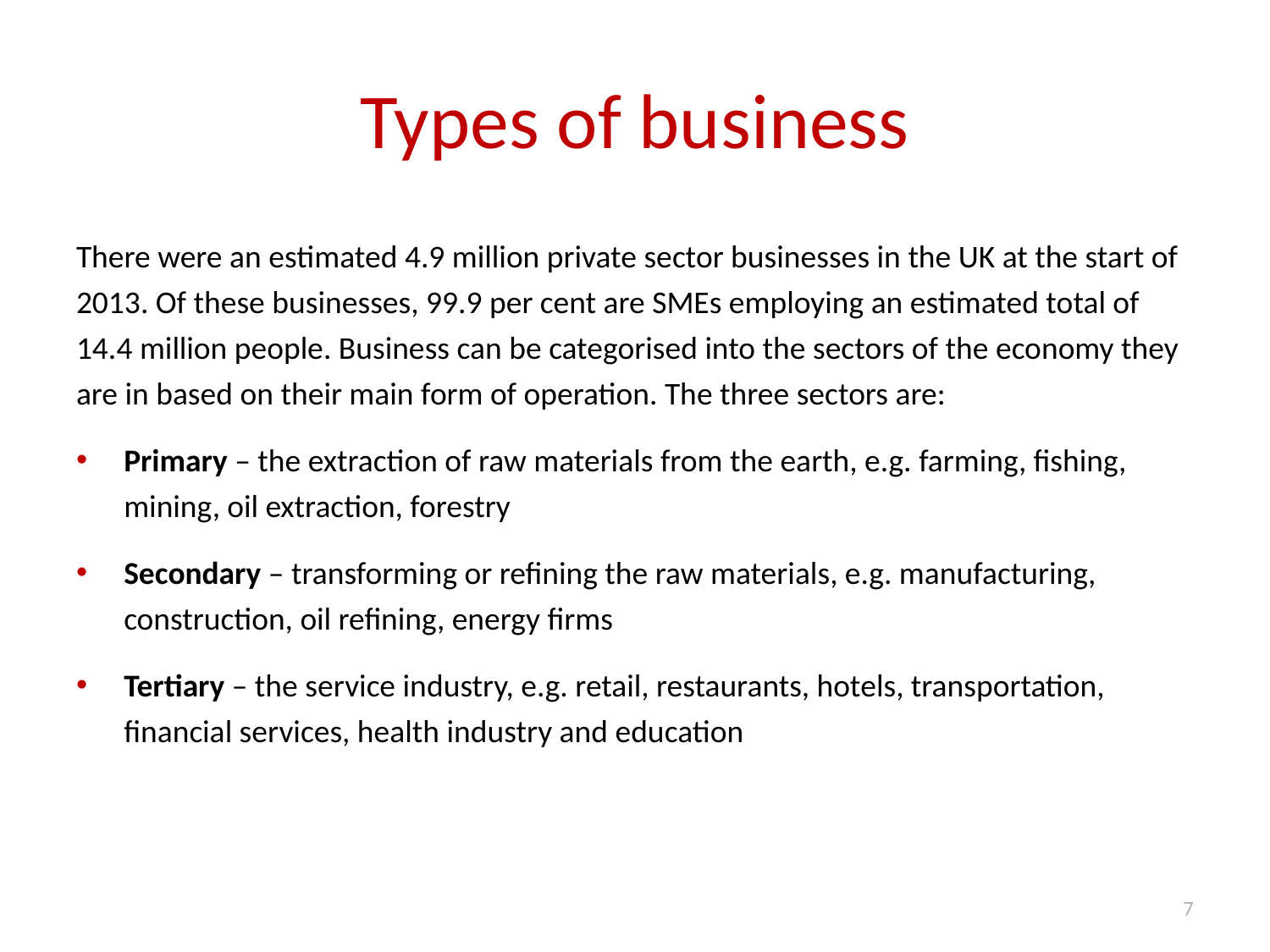

# Types of business
There were an estimated 4.9 million private sector businesses in the UK at the start of 2013. Of these businesses, 99.9 per cent are SMEs employing an estimated total of 14.4 million people. Business can be categorised into the sectors of the economy they are in based on their main form of operation. The three sectors are:
Primary – the extraction of raw materials from the earth, e.g. farming, fishing, mining, oil extraction, forestry
Secondary – transforming or refining the raw materials, e.g. manufacturing, construction, oil refining, energy firms
Tertiary – the service industry, e.g. retail, restaurants, hotels, transportation, financial services, health industry and education
7